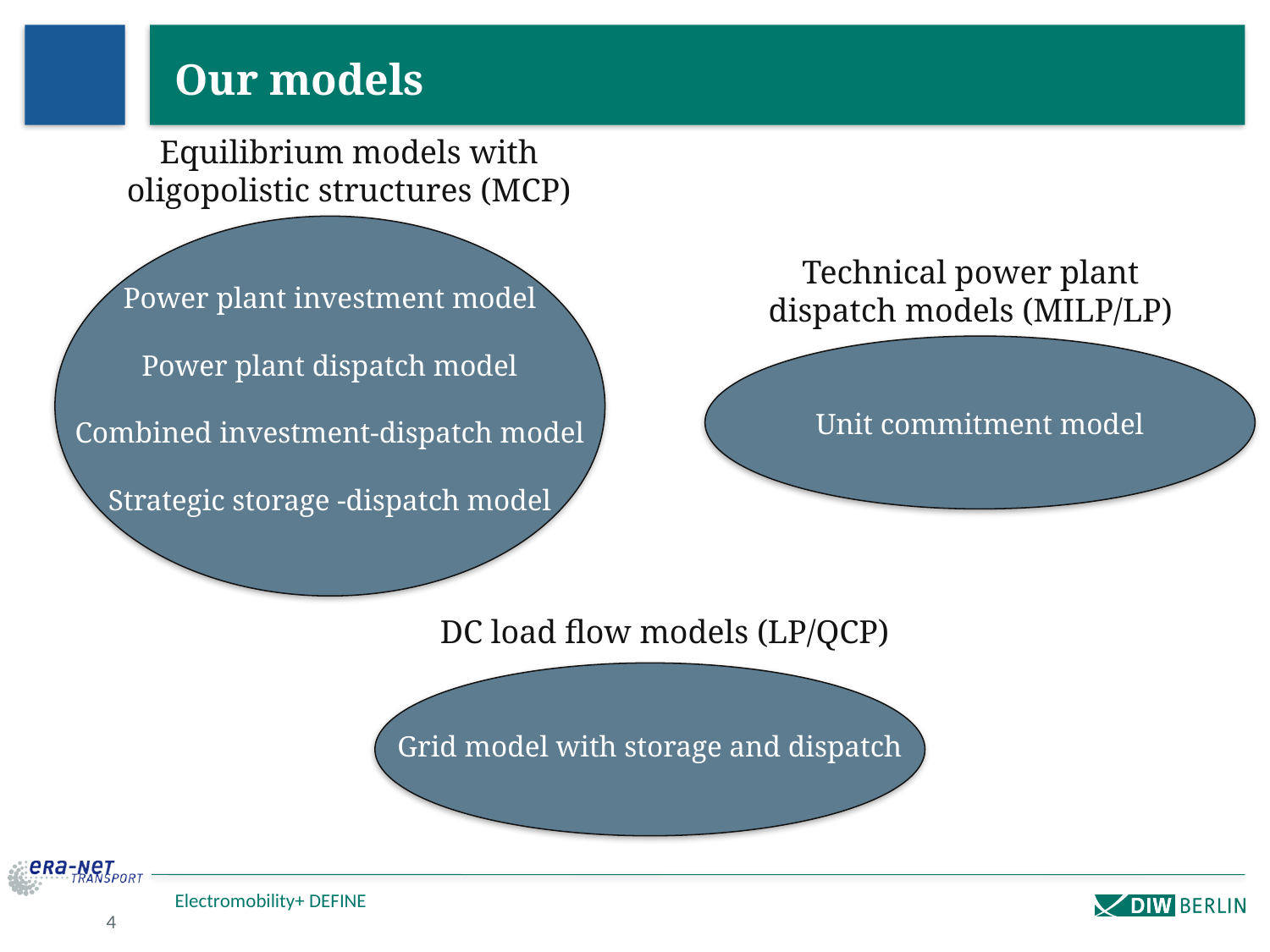

Our models
Equilibrium models with oligopolistic structures (MCP)

Technical power plant dispatch models (MILP/LP)
Power plant investment model

Power plant dispatch model

Combined investment-dispatch model

Strategic storage -dispatch model

Unit commitment model
DC load flow models (LP/QCP)

Grid model with storage and dispatch
Electromobility+ DEFINE
4